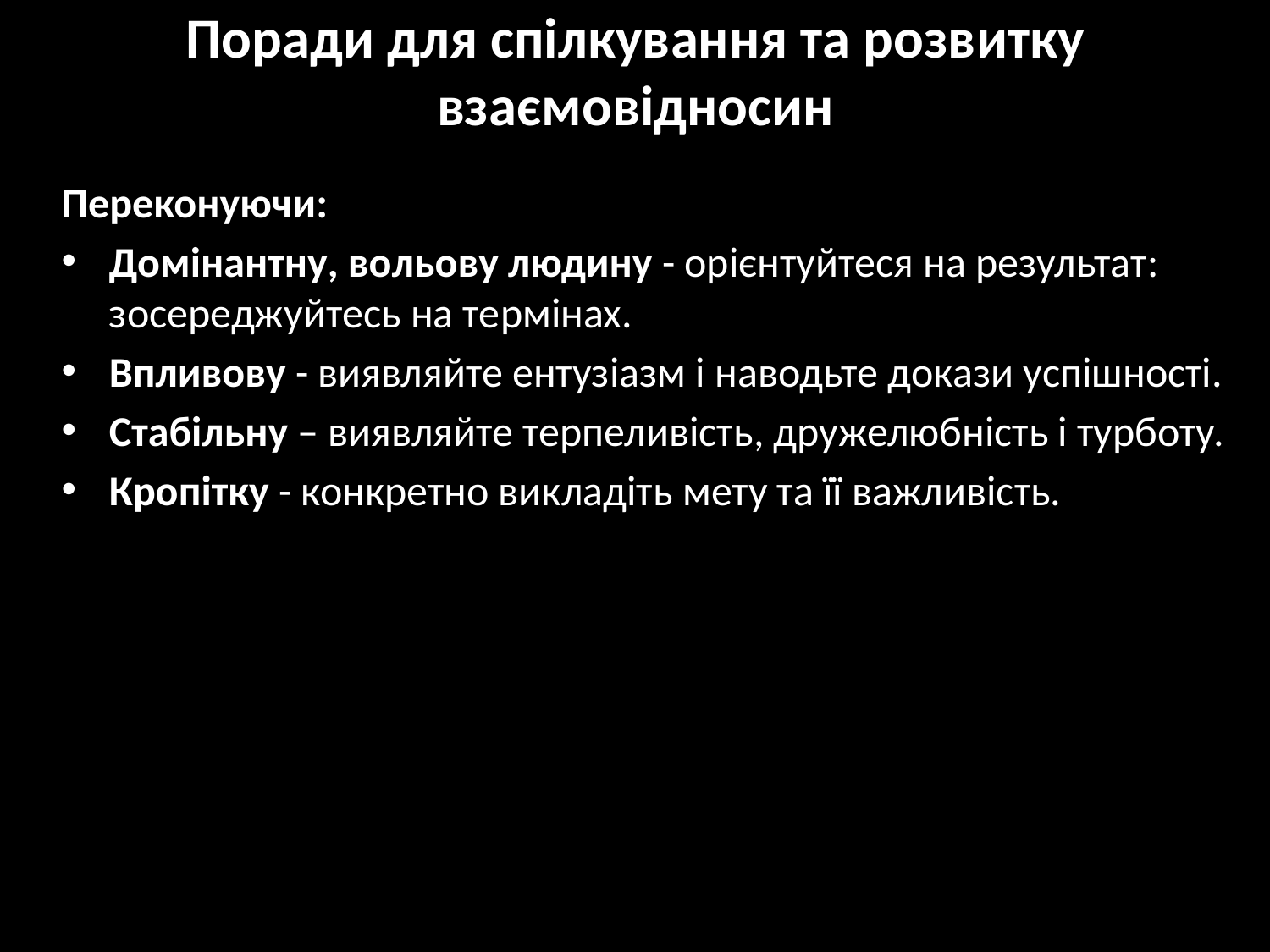

Поради для спілкування та розвитку взаємовідносин

Переконуючи:
Домінантну, вольову людину - орієнтуйтеся на результат: зосереджуйтесь на термінах.
Впливову - виявляйте ентузіазм і наводьте докази успішності.
Стабільну – виявляйте терпеливість, дружелюбність і турботу.
Кропітку - конкретно викладіть мету та її важливість.